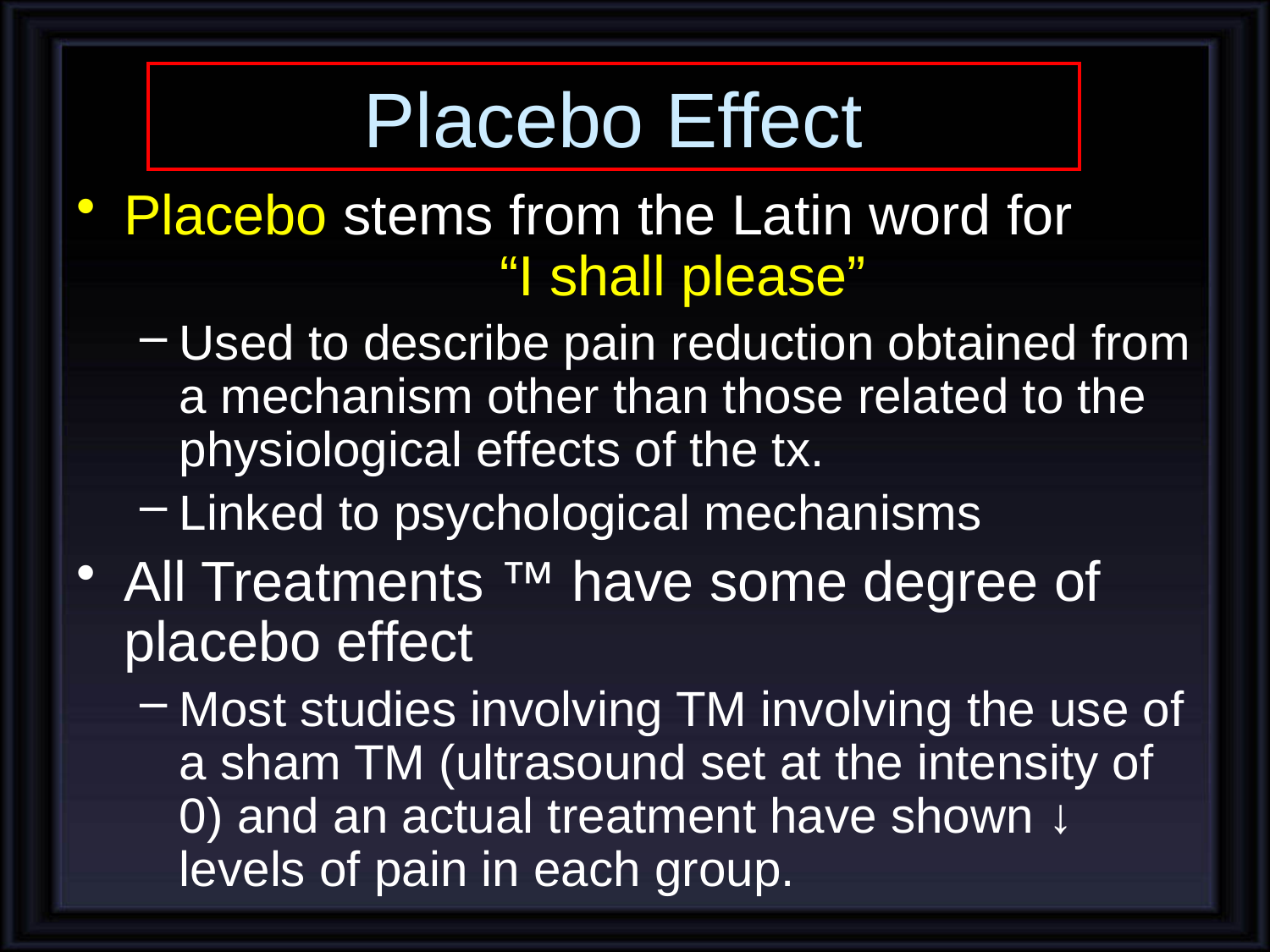

# Placebo Effect
Placebo stems from the Latin word for                                “I shall please”
Used to describe pain reduction obtained from a mechanism other than those related to the physiological effects of the tx.
Linked to psychological mechanisms
All Treatments ™ have some degree of placebo effect
Most studies involving TM involving the use of a sham TM (ultrasound set at the intensity of 0) and an actual treatment have shown ↓ levels of pain in each group.